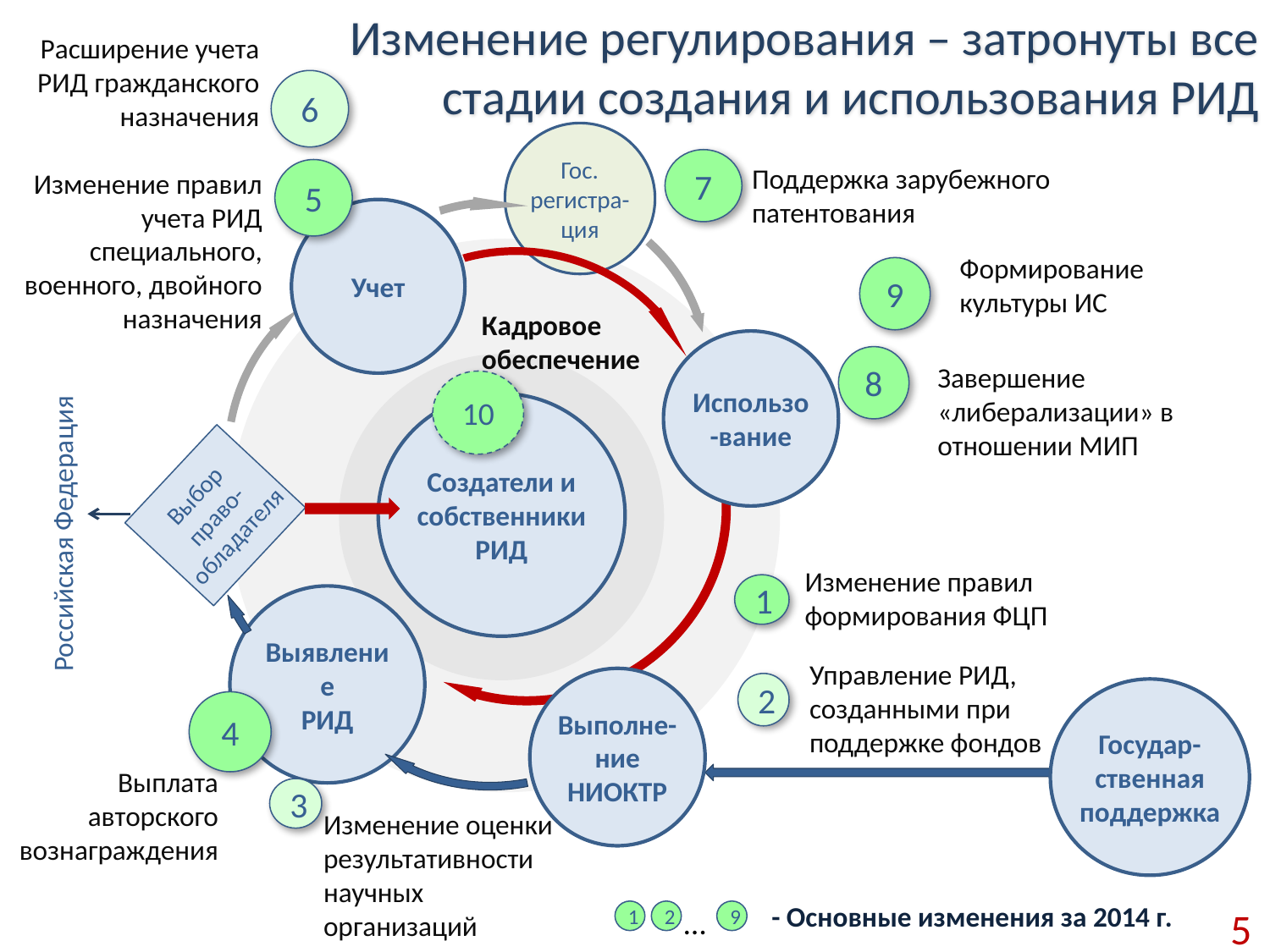

Изменение регулирования – затронуты все стадии создания и использования РИД
Расширение учета РИД гражданского назначения
6
Гос. регистра-ция
7
Поддержка зарубежного патентования
Изменение правил учета РИД специального, военного, двойного назначения
5

Учет

Формирование культуры ИС
9

Кадровое обеспечение

Использо-вание
8

Завершение «либерализации» в отношении МИП

10
Создатели и собственники РИД

Выбор право-обладателя

Российская Федерация
Изменение правил формирования ФЦП
1
Выявление
РИД
Управление РИД,
созданными при
поддержке фондов
Выполне-ние НИОКТР
2
Государ-ственная поддержка
4
Выплата авторского вознаграждения

3
Изменение оценки результативности
научных организаций
- Основные изменения за 2014 г.
5
…
1
2
9